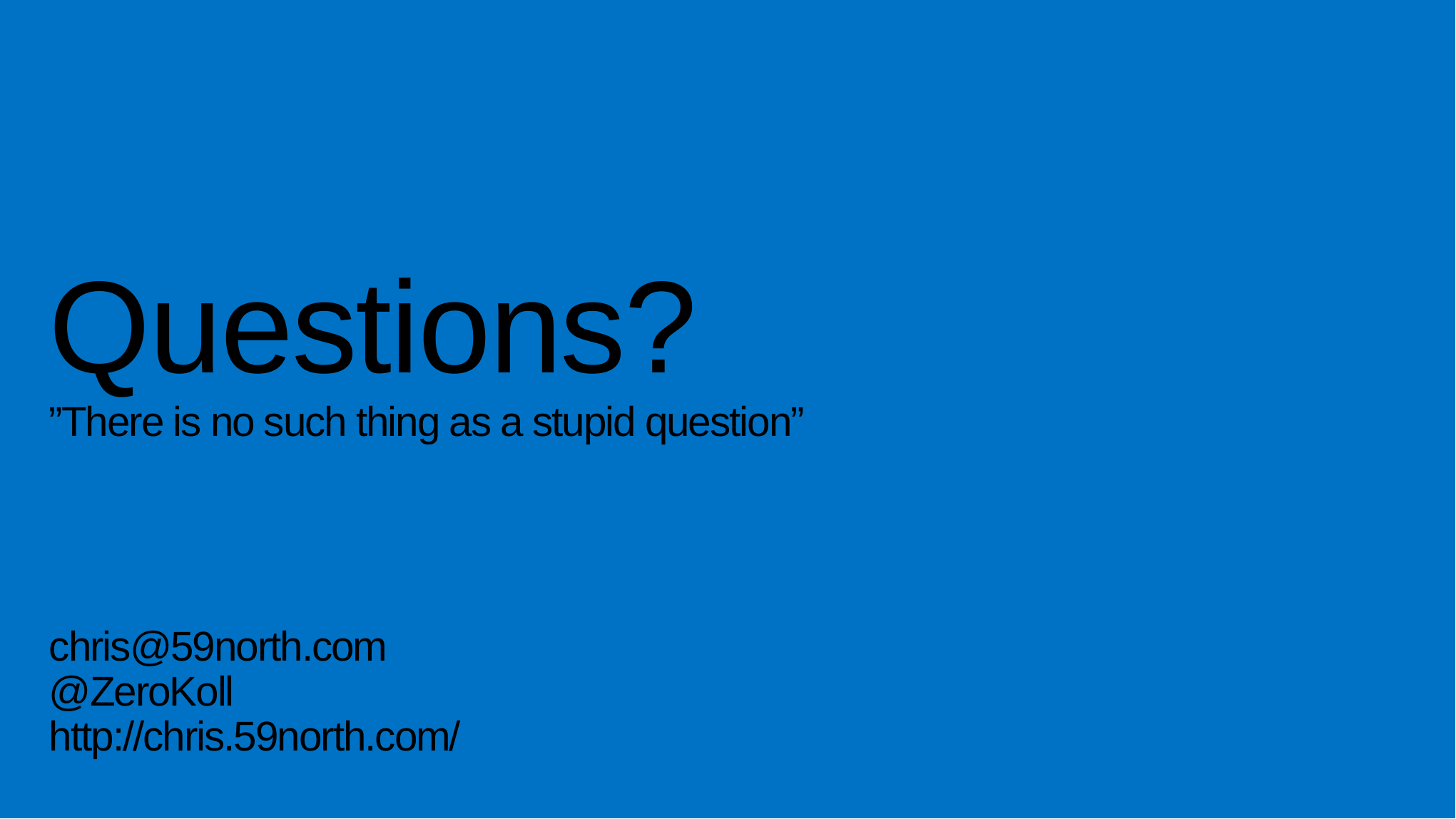

# Questions? ”There is no such thing as a stupid question” chris@59north.com @ZeroKoll http://chris.59north.com/